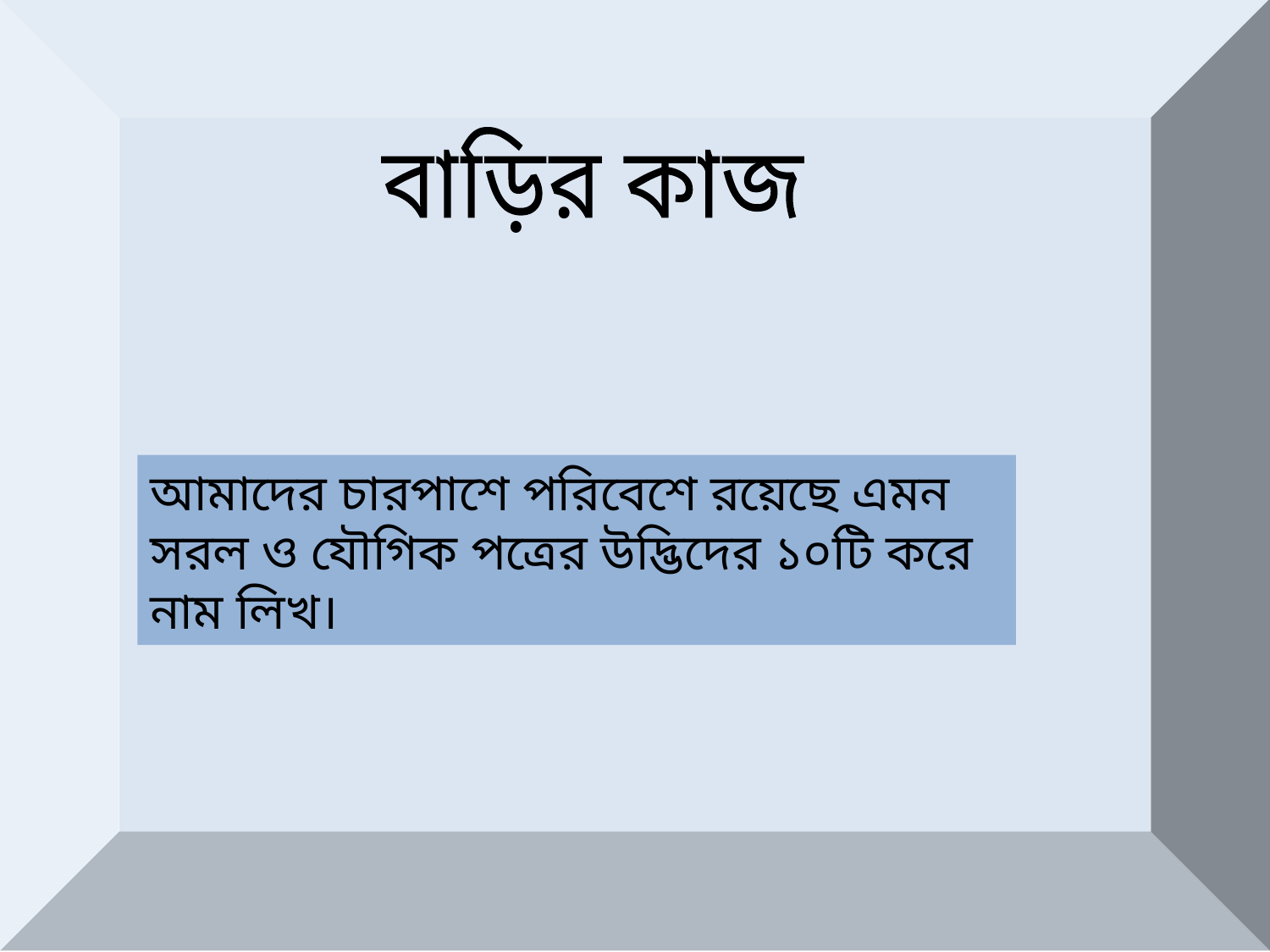

বাড়ির কাজ
আমাদের চারপাশে পরিবেশে রয়েছে এমন সরল ও যৌগিক পত্রের উদ্ভিদের ১০টি করে নাম লিখ।